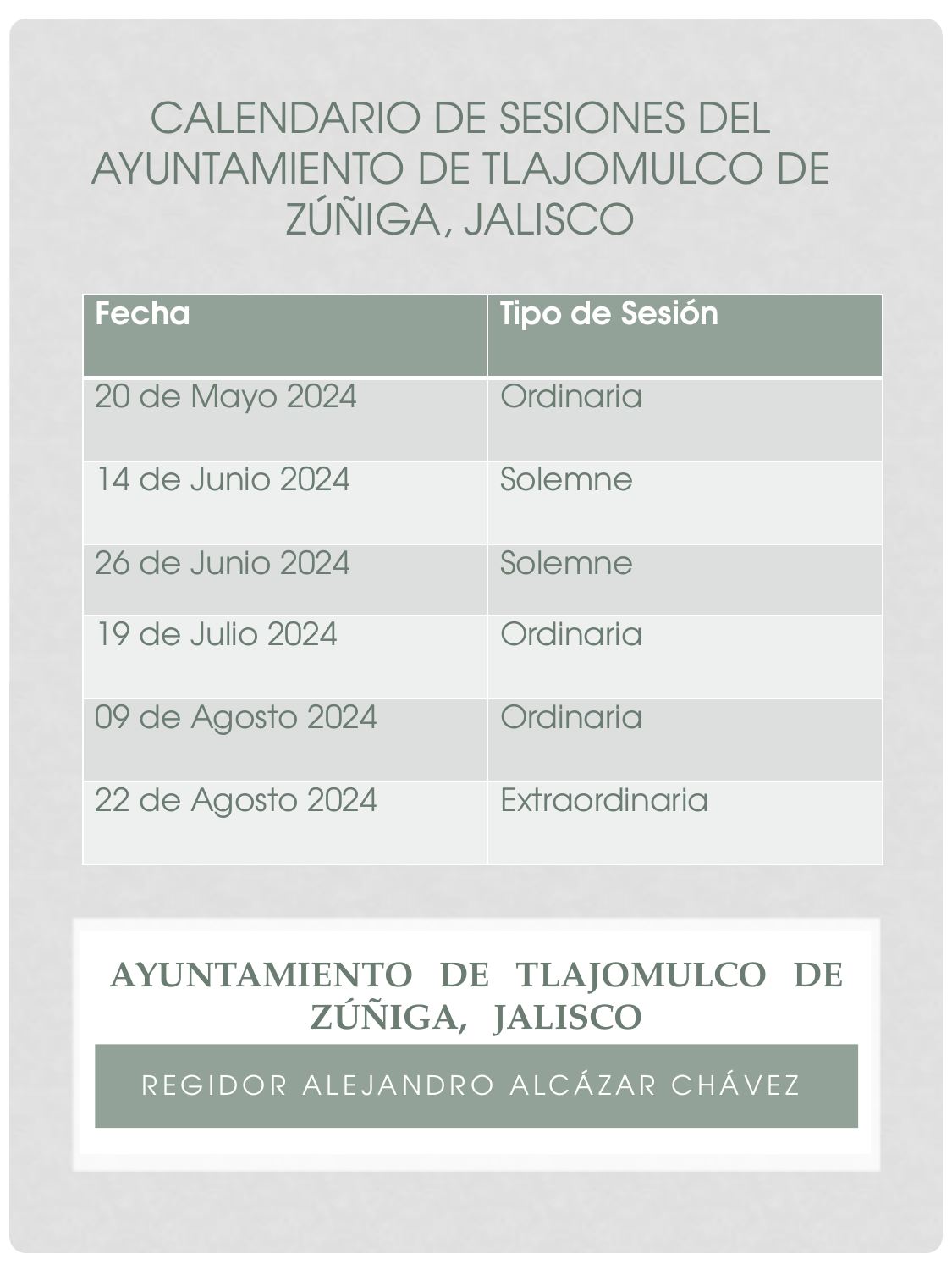

CALENDARIO DE SESIONES DEL AYUNTAMIENTO DE TLAJOMULCO DE ZÚÑIGA, JALISCO
| Fecha | Tipo de Sesión |
| --- | --- |
| 20 de Mayo 2024 | Ordinaria |
| 14 de Junio 2024 | Solemne |
| 26 de Junio 2024 | Solemne |
| 19 de Julio 2024 | Ordinaria |
| 09 de Agosto 2024 | Ordinaria |
| 22 de Agosto 2024 | Extraordinaria |
# AYUNTAMIENTO   DE   TLAJOMULCO   DE ZÚÑIGA,   JALISCO
REGIDOR alejandro alcázar Chávez